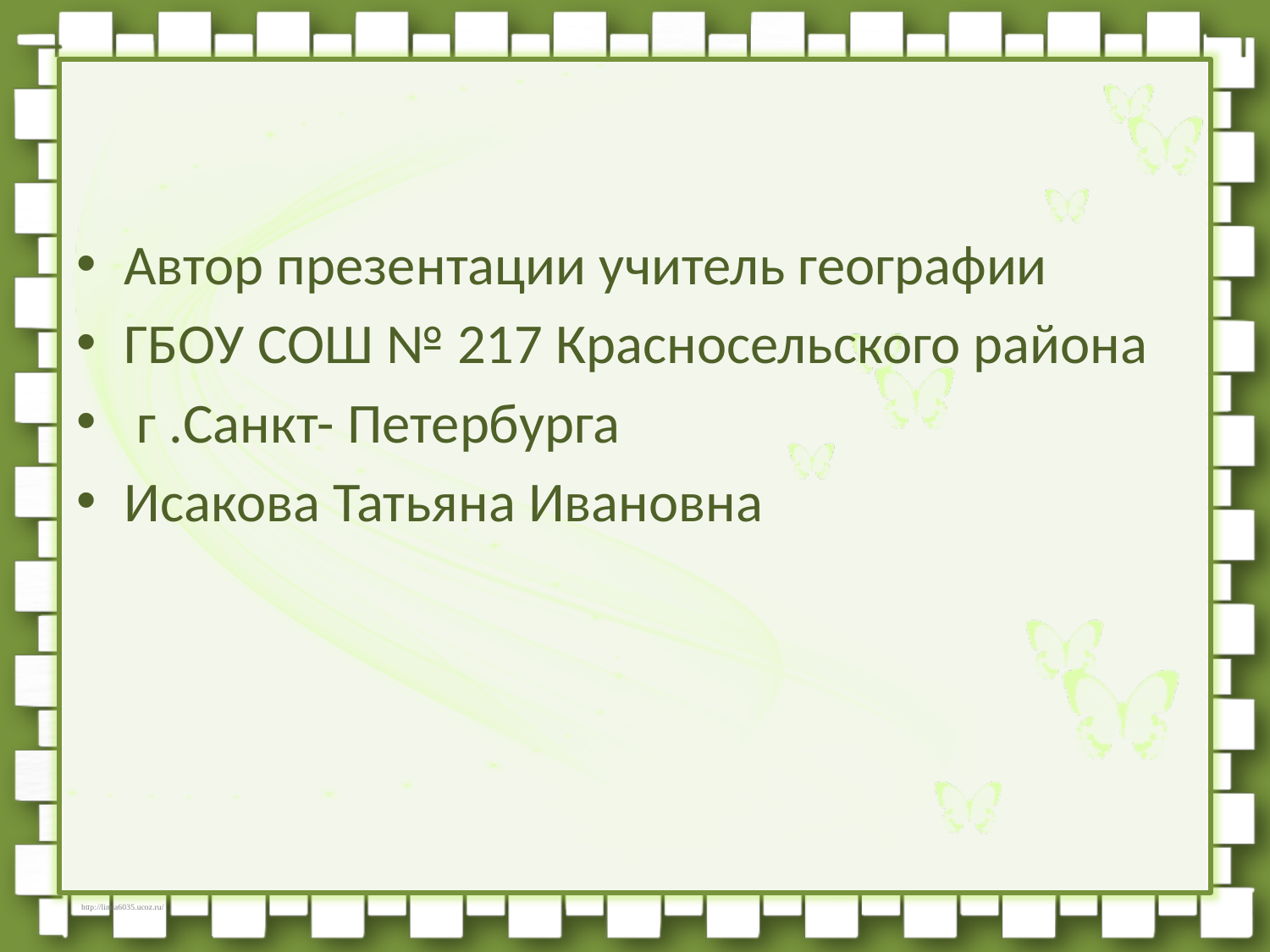

#
Автор презентации учитель географии
ГБОУ СОШ № 217 Красносельского района
 г .Санкт- Петербурга
Исакова Татьяна Ивановна